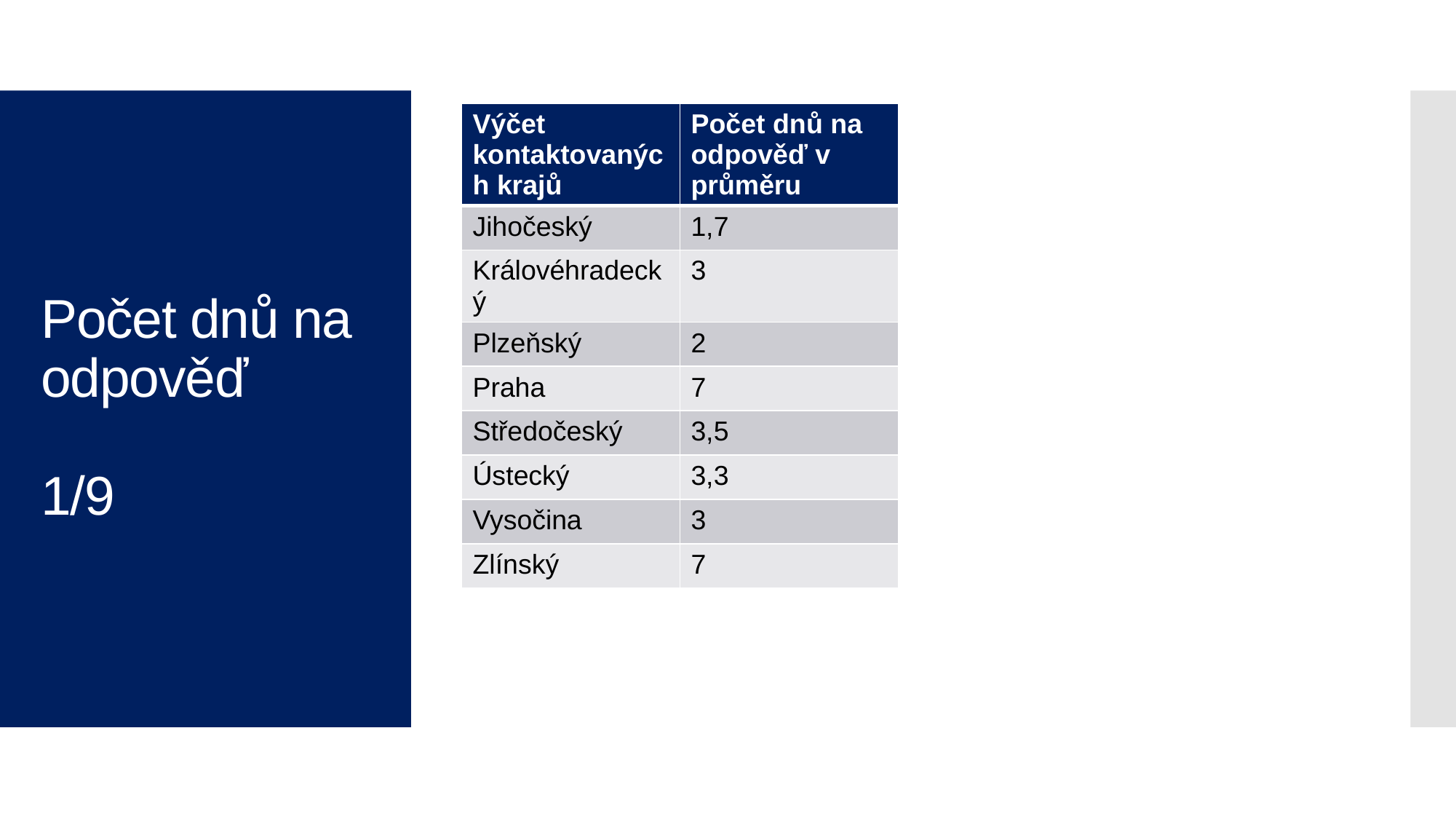

| Výčet kontaktovaných krajů | Počet dnů na odpověď v průměru |
| --- | --- |
| Jihočeský | 1,7 |
| Královéhradecký | 3 |
| Plzeňský | 2 |
| Praha | 7 |
| Středočeský | 3,5 |
| Ústecký | 3,3 |
| Vysočina | 3 |
| Zlínský | 7 |

# Počet dnů na odpověď 1/9